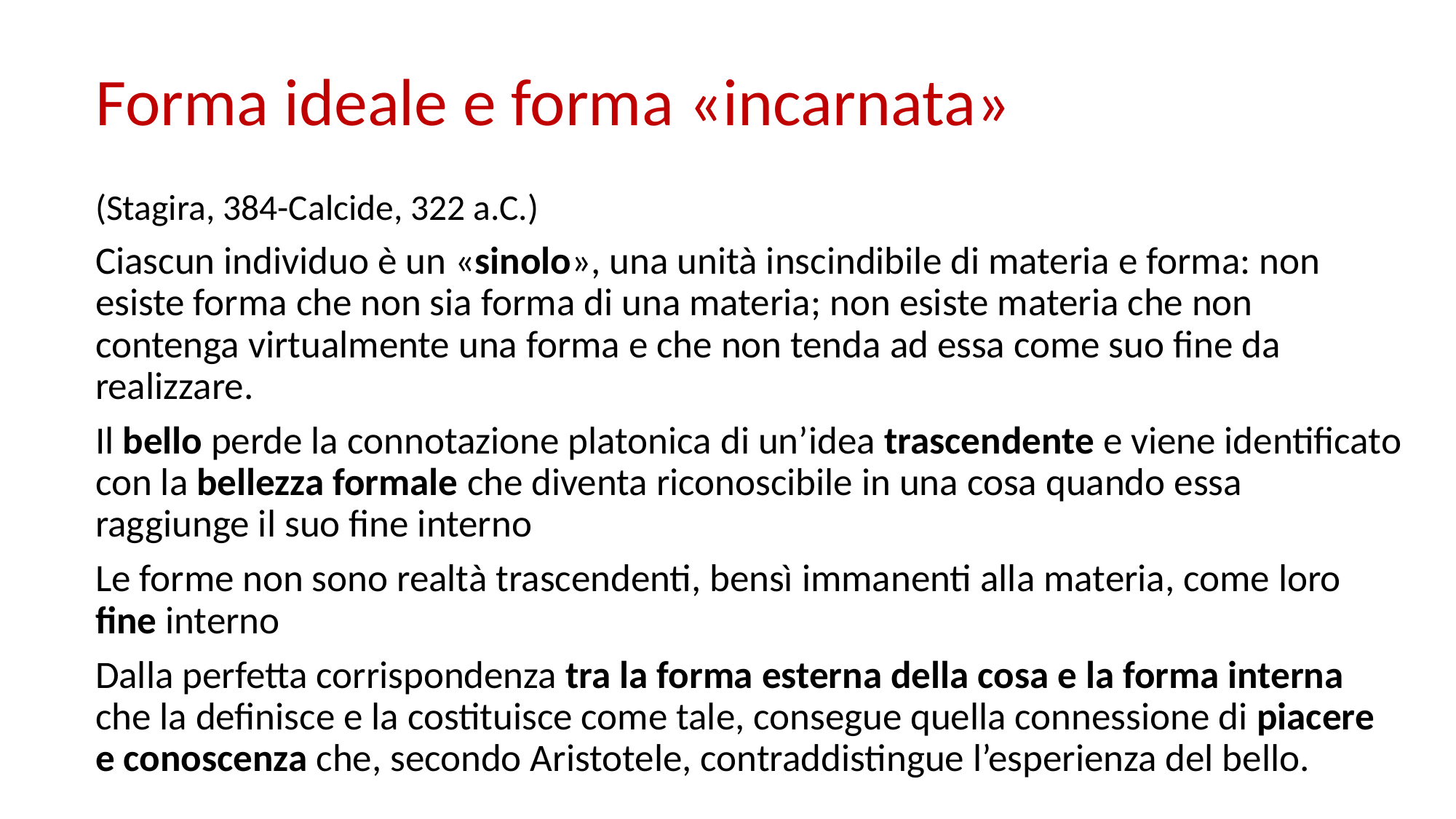

# Forma ideale e forma «incarnata»
(Stagira, 384-Calcide, 322 a.C.)
Ciascun individuo è un «sinolo», una unità inscindibile di materia e forma: non esiste forma che non sia forma di una materia; non esiste materia che non contenga virtualmente una forma e che non tenda ad essa come suo ﬁne da realizzare.
Il bello perde la connotazione platonica di un’idea trascendente e viene identiﬁcato con la bellezza formale che diventa riconoscibile in una cosa quando essa raggiunge il suo fine interno
Le forme non sono realtà trascendenti, bensì immanenti alla materia, come loro fine interno
Dalla perfetta corrispondenza tra la forma esterna della cosa e la forma interna che la definisce e la costituisce come tale, consegue quella connessione di piacere e conoscenza che, secondo Aristotele, contraddistingue l’esperienza del bello.